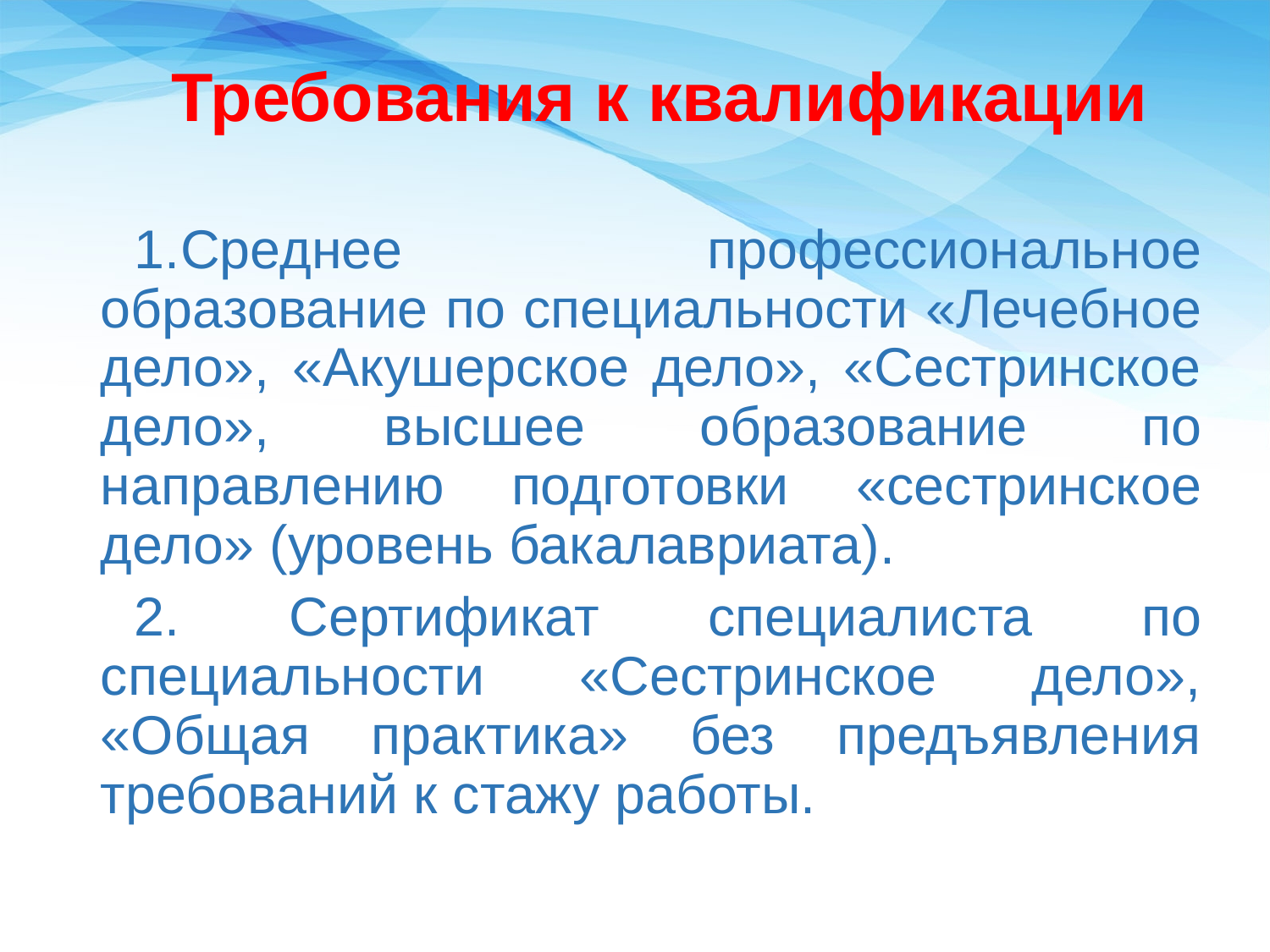

Требования к квалификации

Среднее профессиональное образование по специальности «Лечебное дело», «Акушерское дело», «Сестринское дело», высшее образование по направлению подготовки «сестринское дело» (уровень бакалавриата).
 Сертификат специалиста по специальности «Сестринское дело», «Общая практика» без предъявления требований к стажу работы.